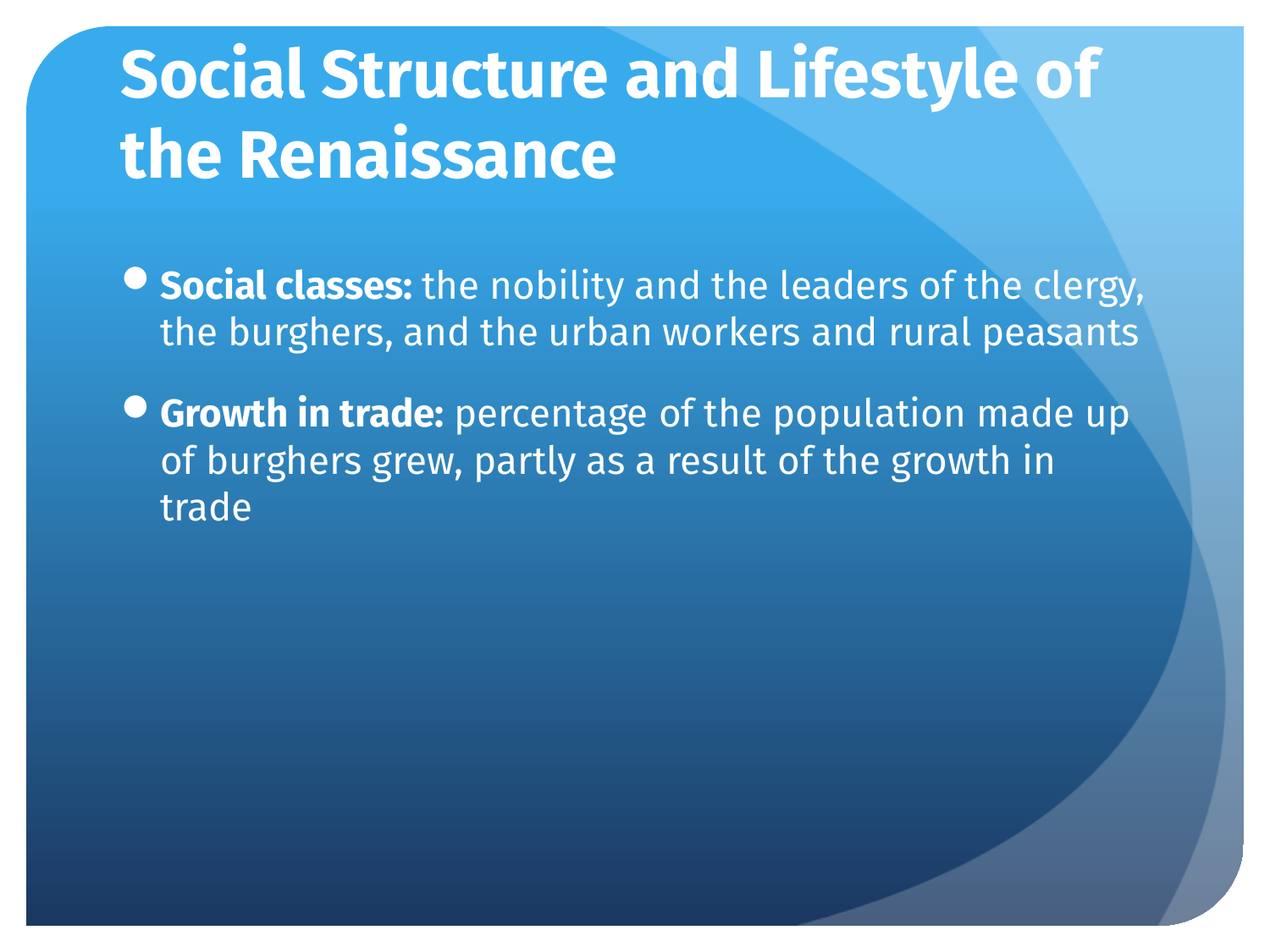

# Social Structure and Lifestyle of the Renaissance
Social classes: the nobility and the leaders of the clergy, the burghers, and the urban workers and rural peasants
Growth in trade: percentage of the population made up of burghers grew, partly as a result of the growth in trade